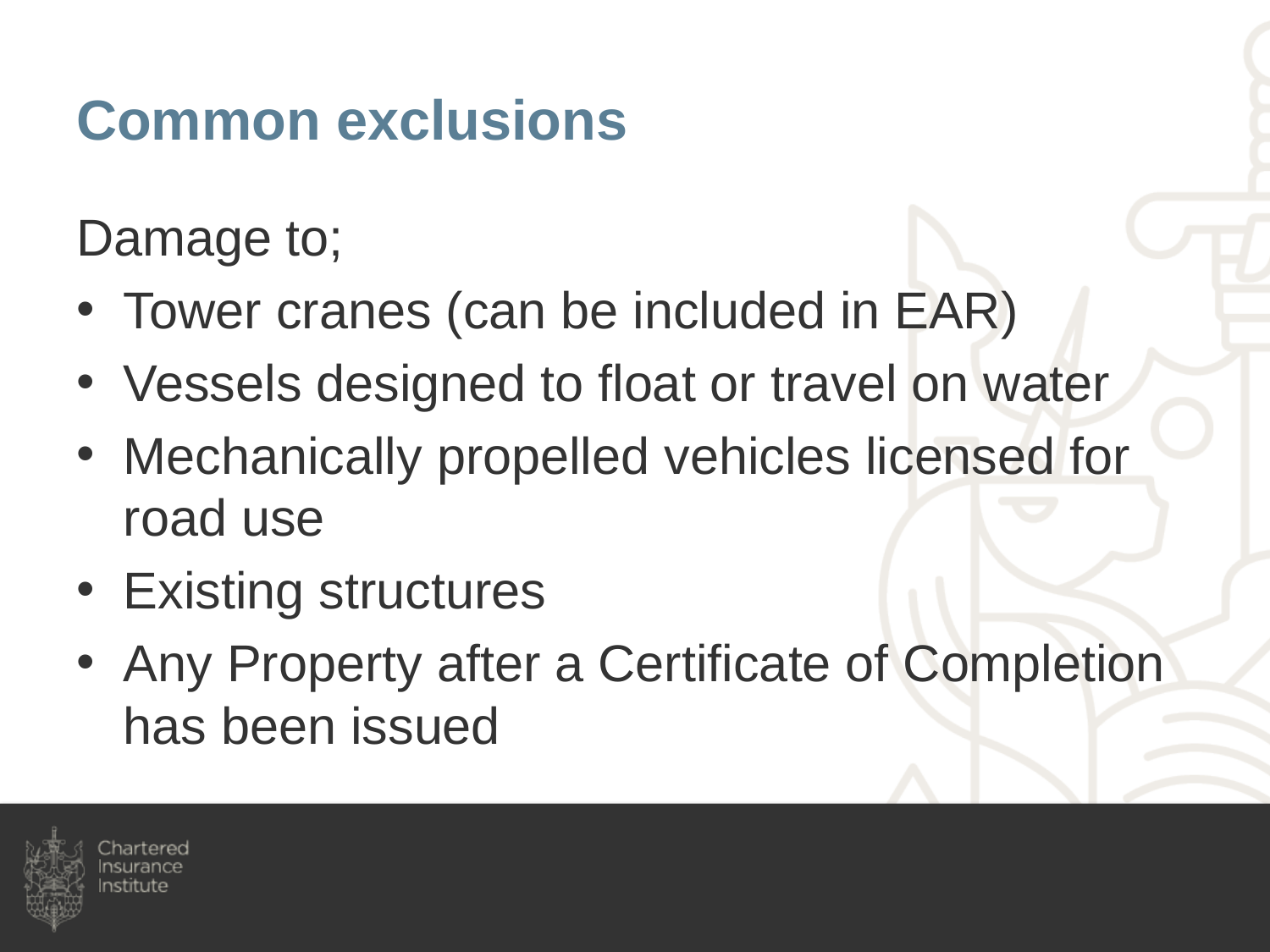

# Common exclusions
Damage to;
Tower cranes (can be included in EAR)
Vessels designed to float or travel on water
Mechanically propelled vehicles licensed for road use
Existing structures
Any Property after a Certificate of Completion has been issued